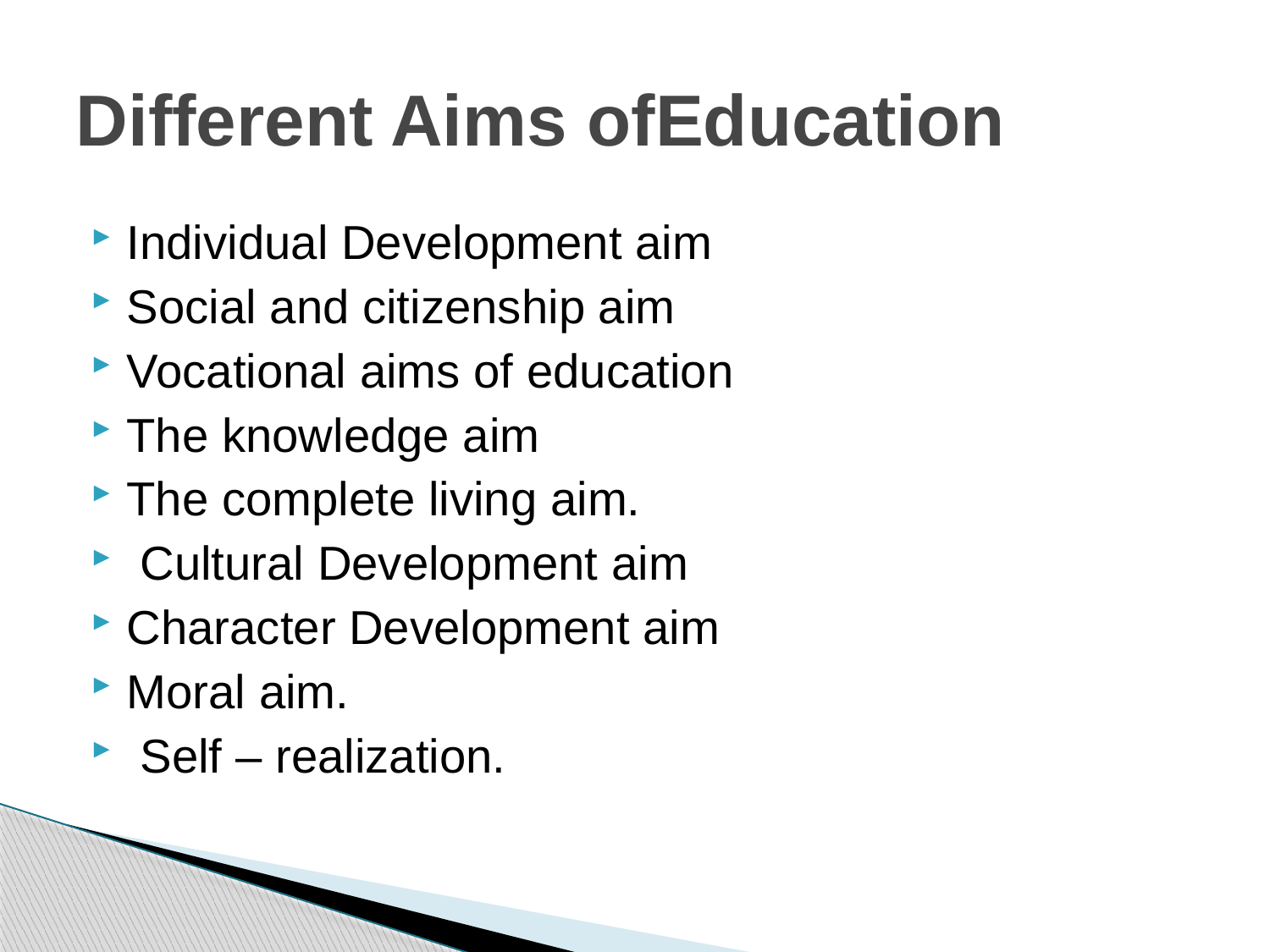

# Different Aims ofEducation
Individual Development aim
Social and citizenship aim
Vocational aims of education
The knowledge aim
The complete living aim.
 Cultural Development aim
Character Development aim
Moral aim.
 Self – realization.